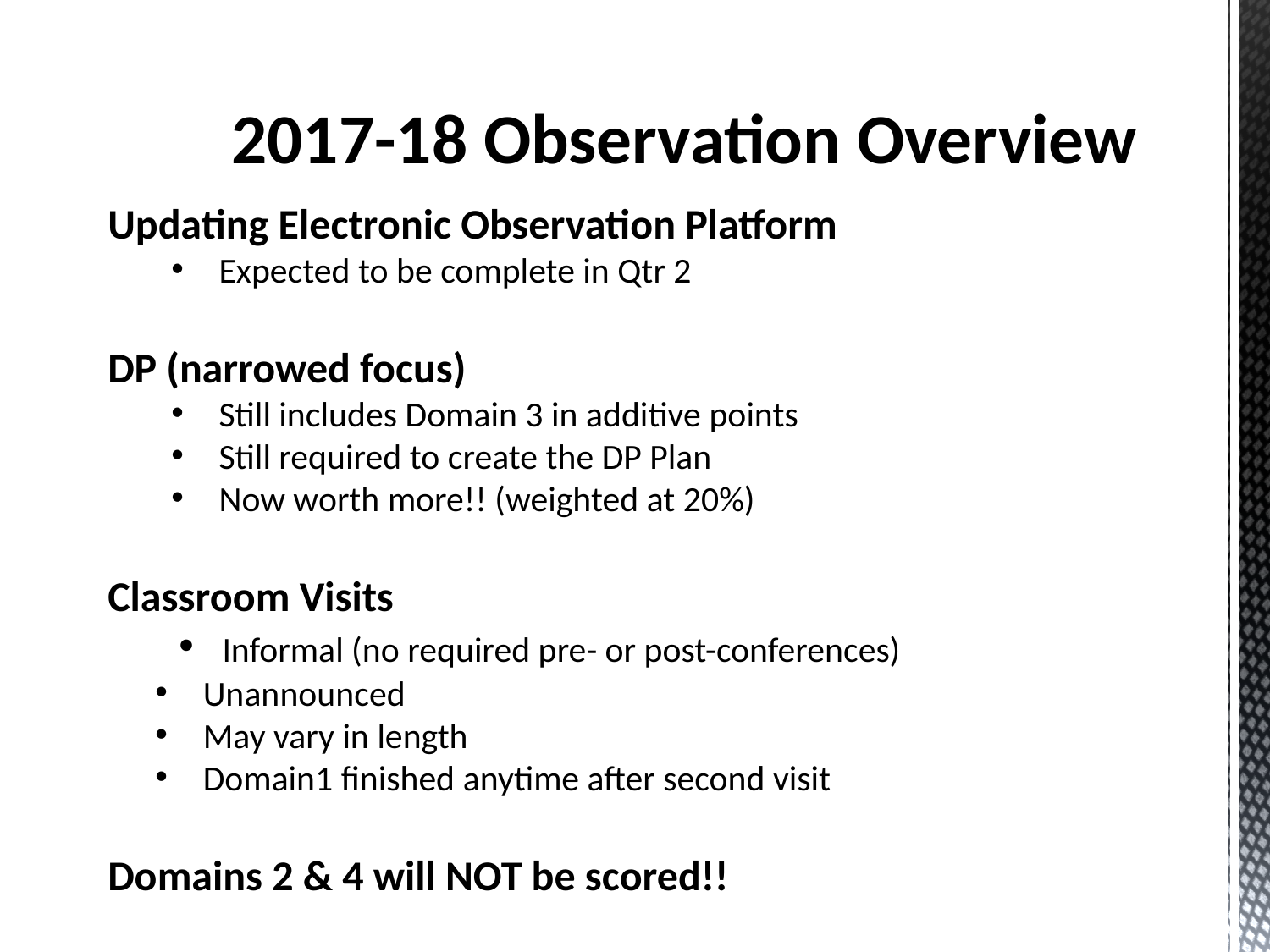

# 2017-18 Observation Overview
Updating Electronic Observation Platform
Expected to be complete in Qtr 2

DP (narrowed focus)
Still includes Domain 3 in additive points
Still required to create the DP Plan
Now worth more!! (weighted at 20%)

Classroom Visits
   Informal (no required pre- or post-conferences)
Unannounced
May vary in length
Domain1 finished anytime after second visit

Domains 2 & 4 will NOT be scored!!